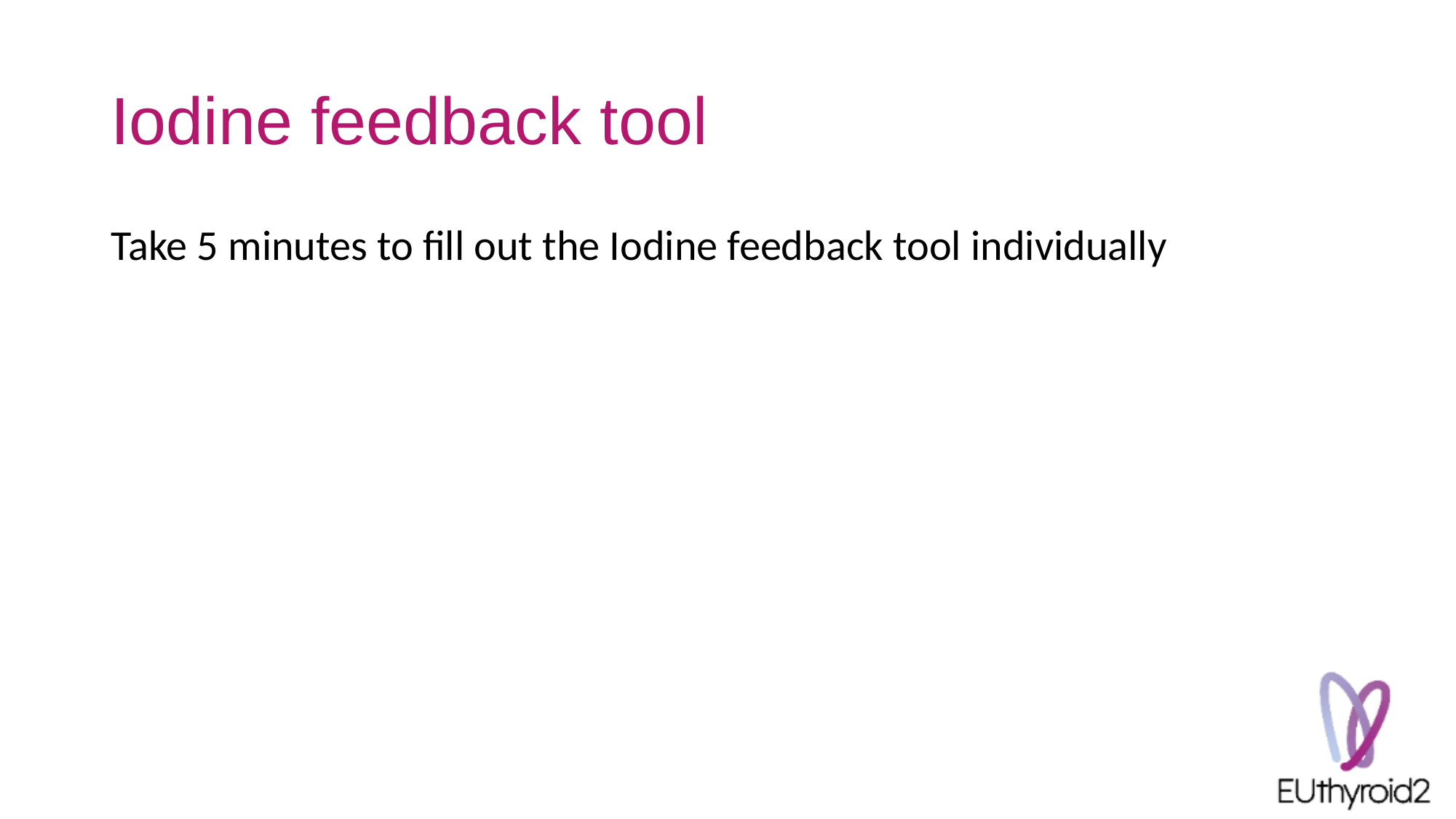

# Iodine feedback tool
Take 5 minutes to fill out the Iodine feedback tool individually